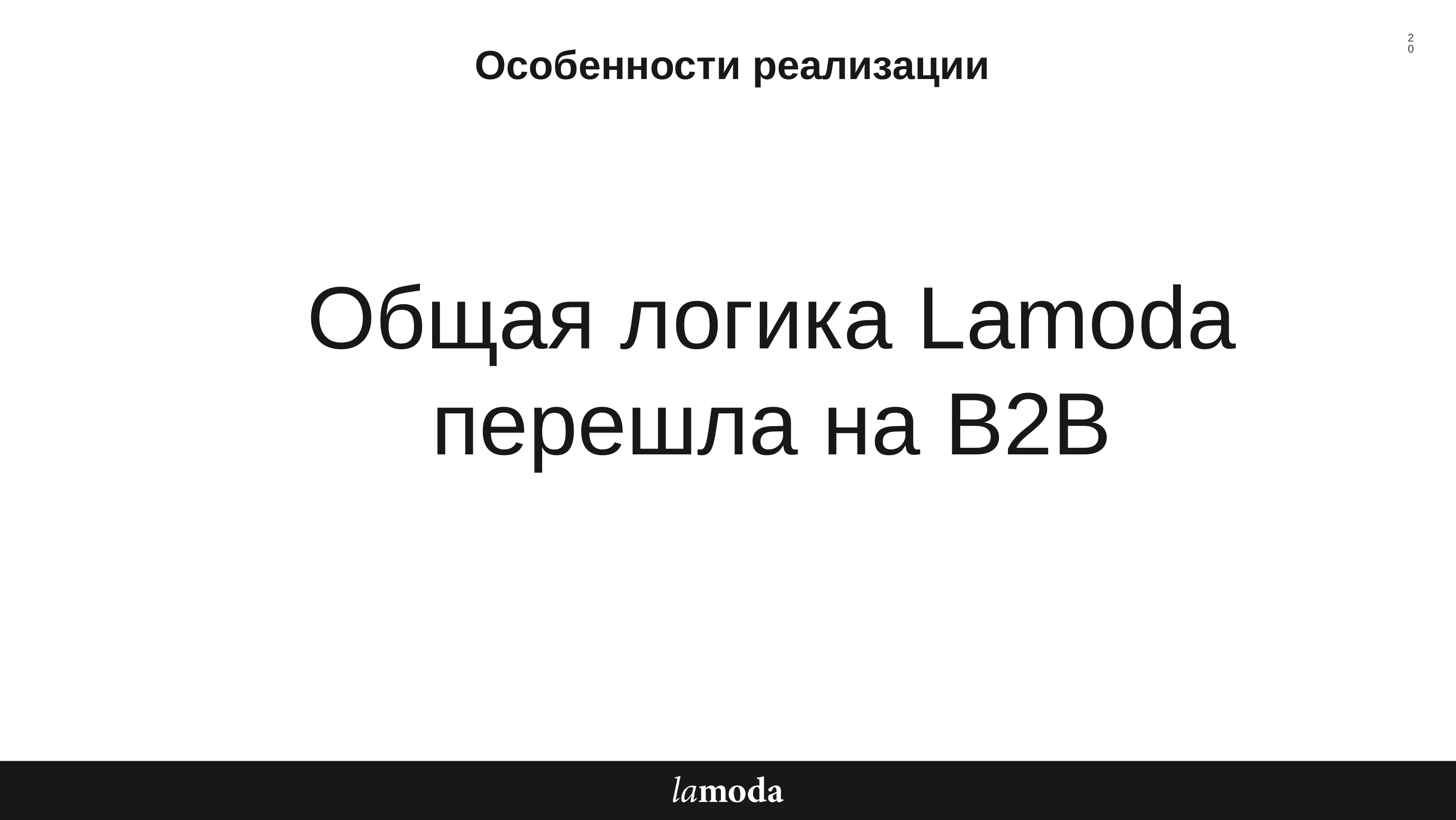

20
Особенности реализации
Общая логика Lamoda перешла на B2B